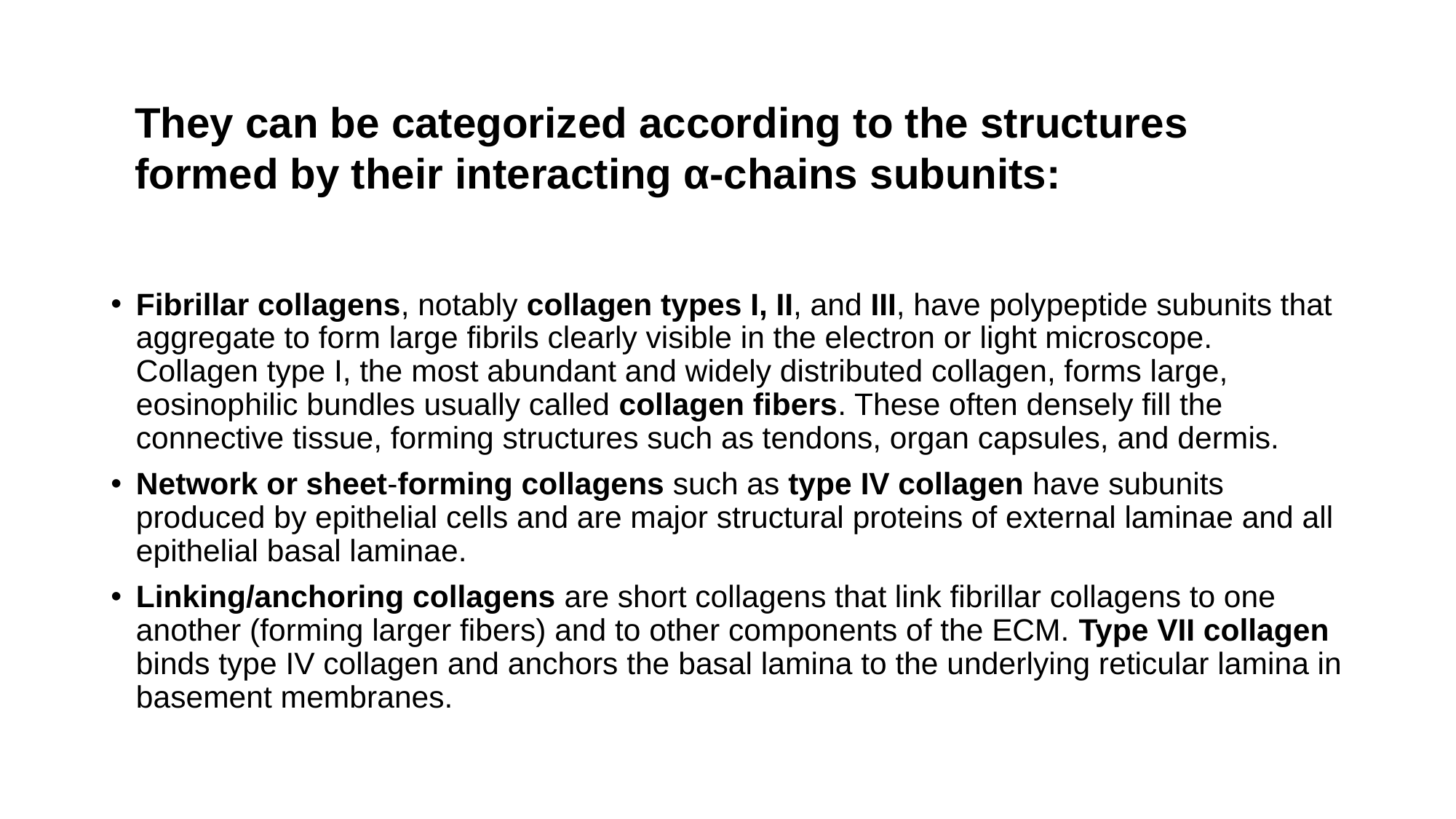

They can be categorized according to the structures formed by their interacting α-chains subunits:

Fibrillar collagens, notably collagen types I, II, and III, have polypeptide subunits that aggregate to form large fibrils clearly visible in the electron or light microscope. Collagen type I, the most abundant and widely distributed collagen, forms large, eosinophilic bundles usually called collagen fibers. These often densely fill the connective tissue, forming structures such as tendons, organ capsules, and dermis.
Network or sheet-forming collagens such as type IV collagen have subunits produced by epithelial cells and are major structural proteins of external laminae and all epithelial basal laminae.
Linking/anchoring collagens are short collagens that link fibrillar collagens to one another (forming larger fibers) and to other components of the ECM. Type VII collagen binds type IV collagen and anchors the basal lamina to the underlying reticular lamina in basement membranes.